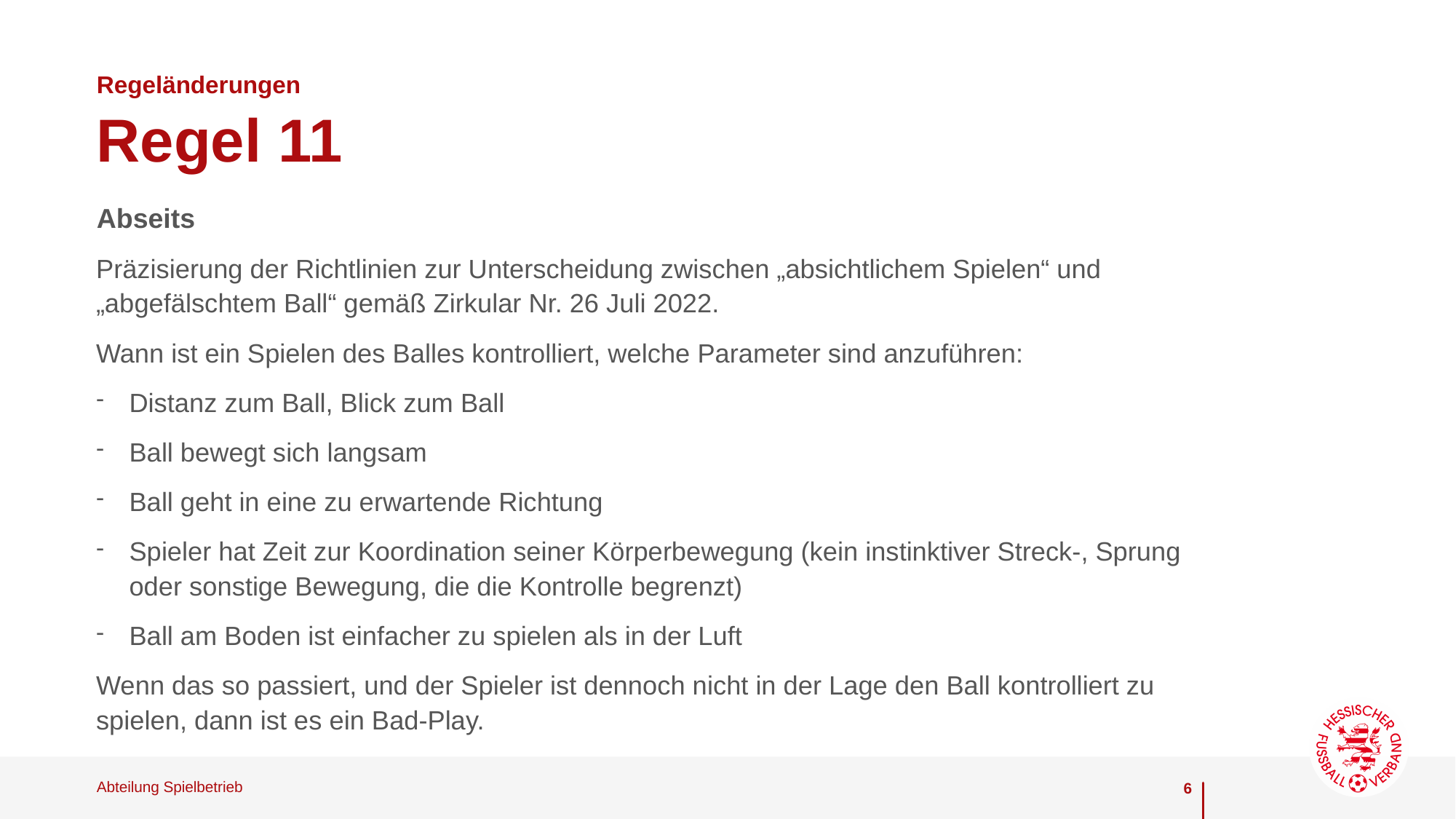

Regeländerungen
# Regel 11
Abseits
Präzisierung der Richtlinien zur Unterscheidung zwischen „absichtlichem Spielen“ und „abgefälschtem Ball“ gemäß Zirkular Nr. 26 Juli 2022.
Wann ist ein Spielen des Balles kontrolliert, welche Parameter sind anzuführen:
Distanz zum Ball, Blick zum Ball
Ball bewegt sich langsam
Ball geht in eine zu erwartende Richtung
Spieler hat Zeit zur Koordination seiner Körperbewegung (kein instinktiver Streck-, Sprung oder sonstige Bewegung, die die Kontrolle begrenzt)
Ball am Boden ist einfacher zu spielen als in der Luft
Wenn das so passiert, und der Spieler ist dennoch nicht in der Lage den Ball kontrolliert zu spielen, dann ist es ein Bad-Play.

6